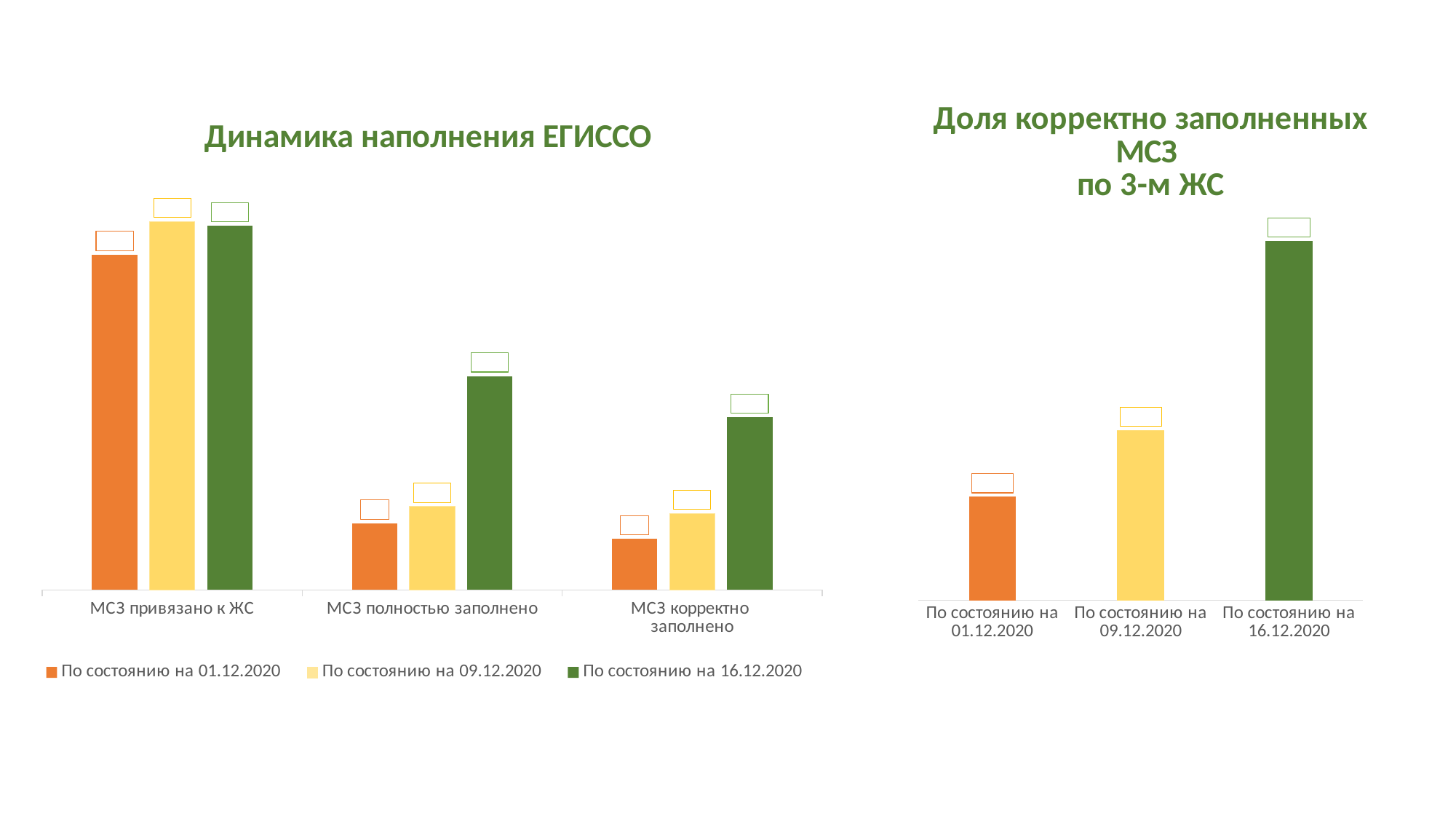

### Chart: Доля корректно заполненных МСЗ
по 3-м ЖС

| Category | Доля корректно заполненных МСЗ по 3-м ЖС
 |
|---|---|
| По состоянию на 01.12.2020 | 11.97 |
| По состоянию на 09.12.2020 | 19.67 |
| По состоянию на 16.12.2020 | 41.67 |

### Chart: Динамика наполнения ЕГИССО

| Category | По состоянию на 01.12.2020 | По состоянию на 09.12.2020 | По состоянию на 16.12.2020 |
|---|---|---|---|
| МСЗ привязано к ЖС | 4874.0 | 5358.0 | 5294.0 |
| МСЗ полностью заполнено
 | 967.0 | 1210.0 | 3107.0 |
| МСЗ корректно
заполнено
 | 742.0 | 1109.0 | 2512.0 |